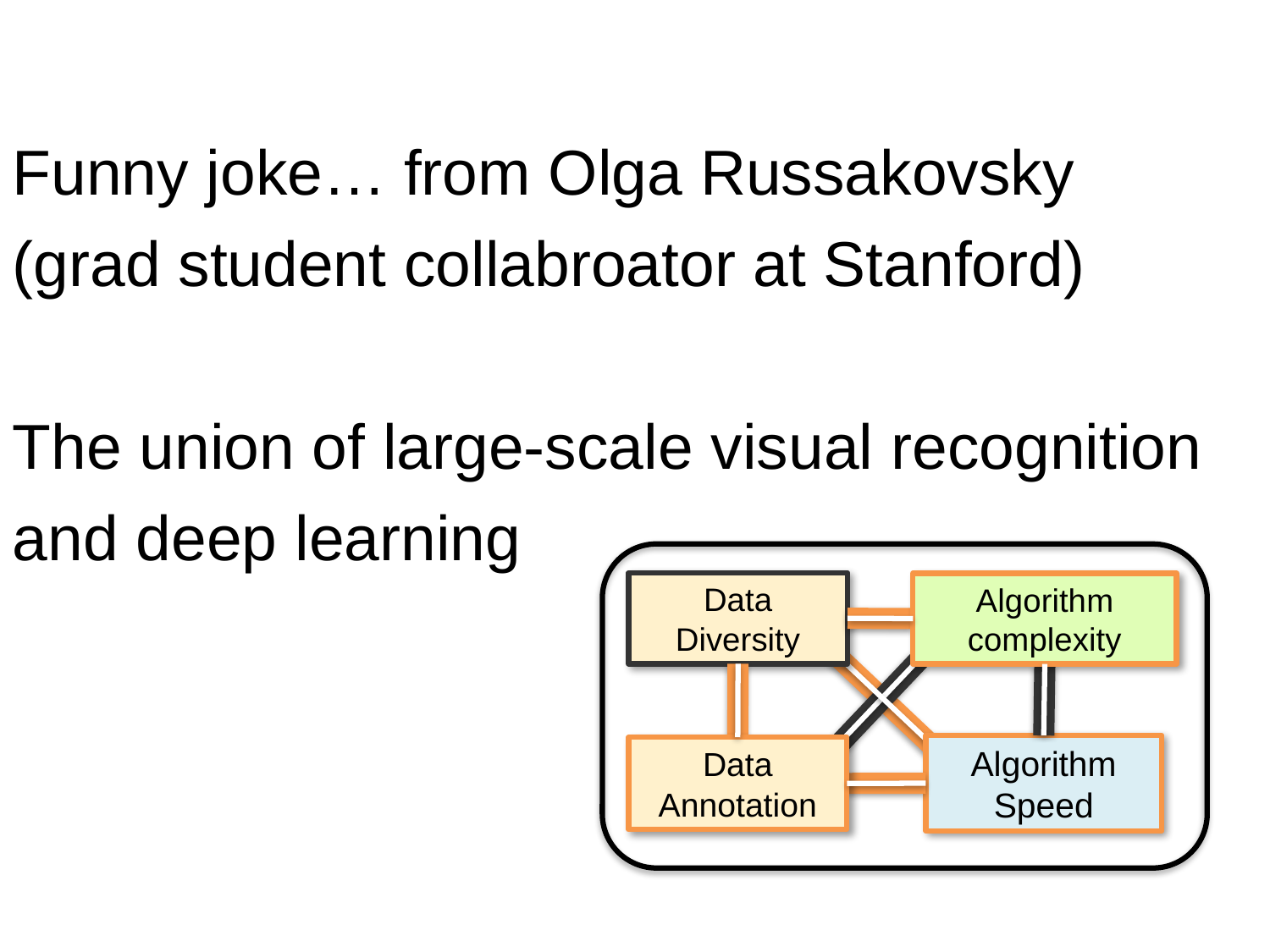

Funny joke… from Olga Russakovsky
(grad student collabroator at Stanford)

The union of large-scale visual recognition and deep learning

Data Diversity
Algorithm complexity
Algorithm Speed
Data Annotation